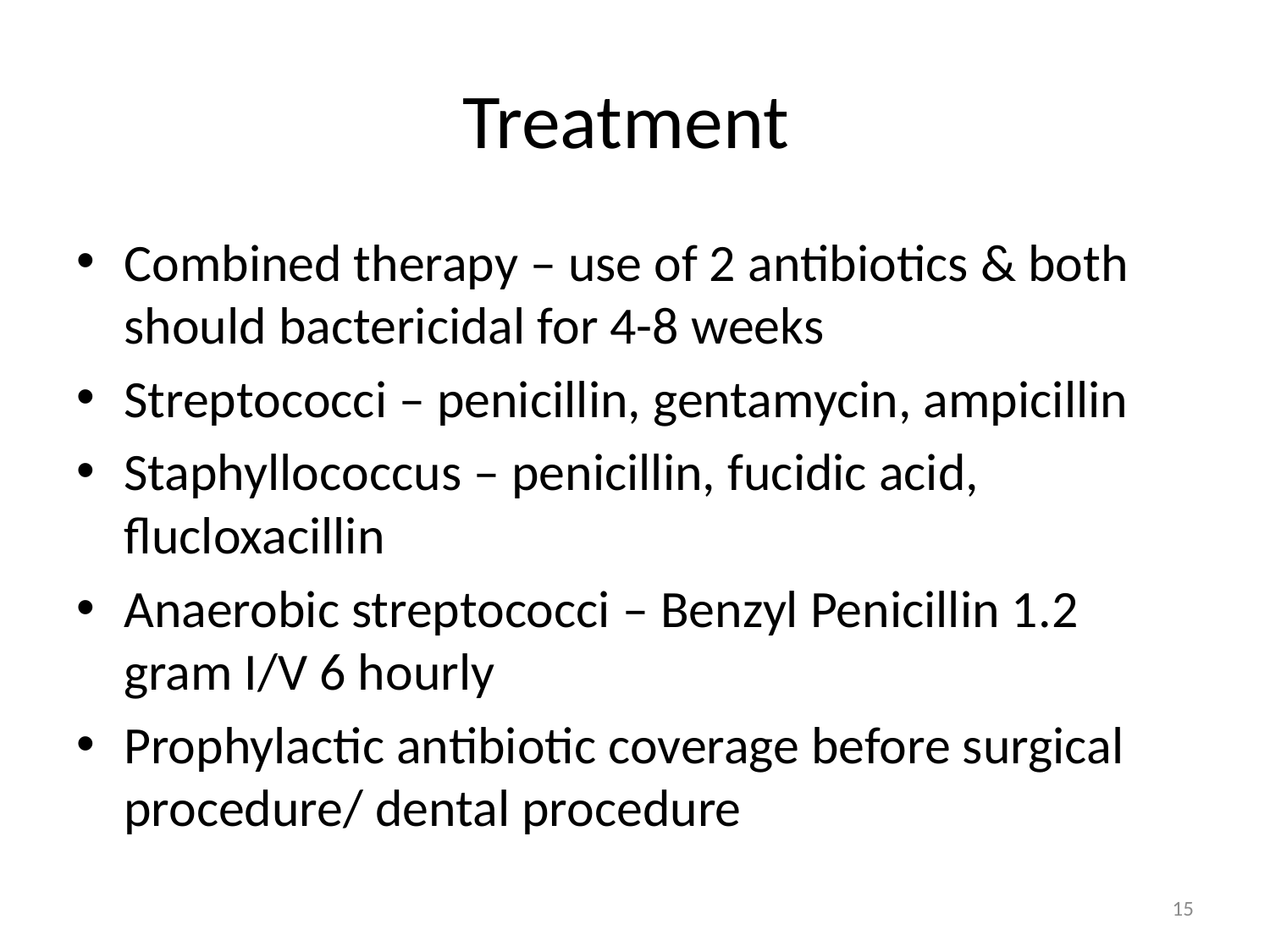

# Treatment
Combined therapy – use of 2 antibiotics & both should bactericidal for 4-8 weeks
Streptococci – penicillin, gentamycin, ampicillin
Staphyllococcus – penicillin, fucidic acid, flucloxacillin
Anaerobic streptococci – Benzyl Penicillin 1.2 gram I/V 6 hourly
Prophylactic antibiotic coverage before surgical procedure/ dental procedure

15